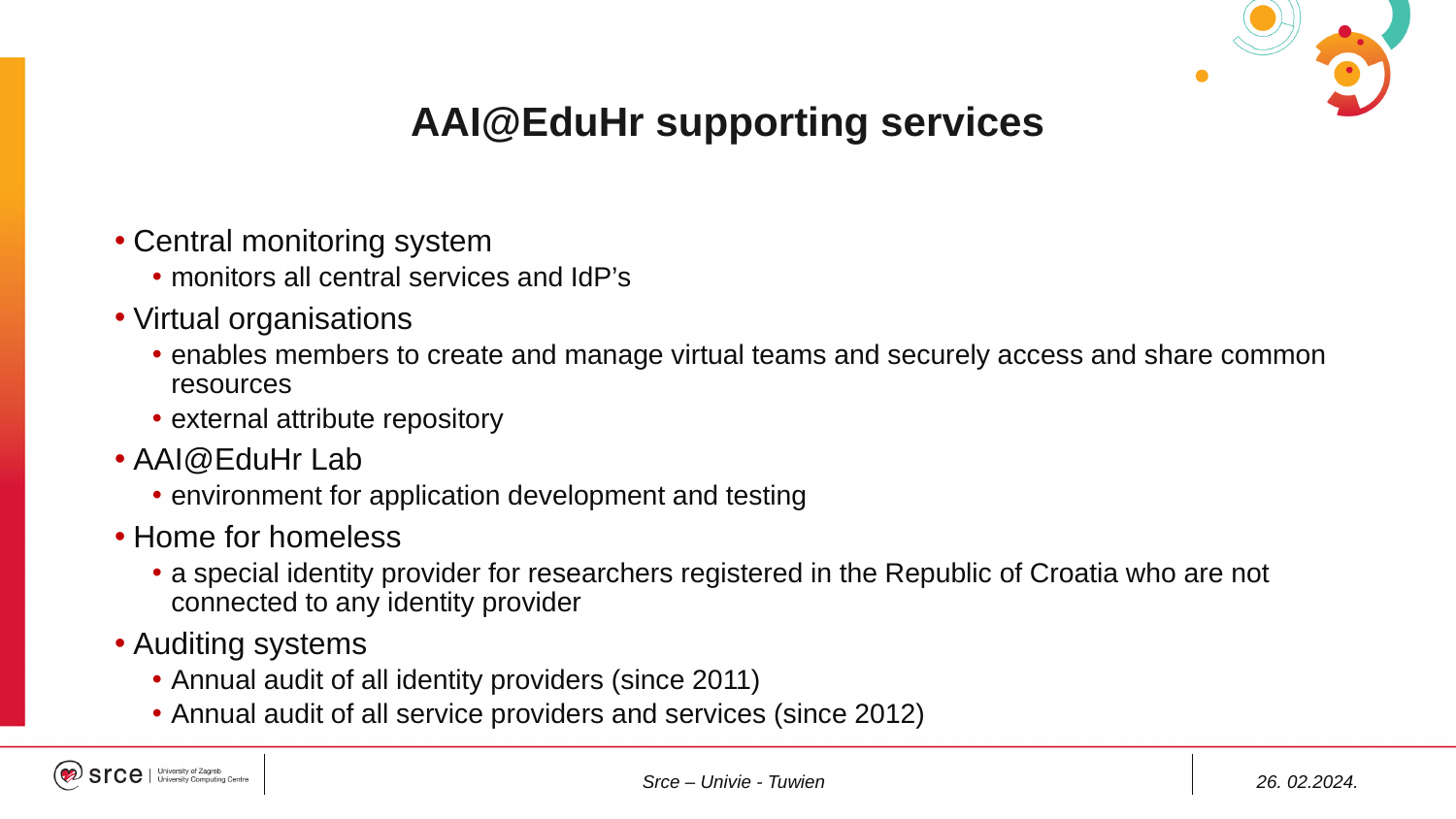

# AAI@EduHr supporting services
Central monitoring system
monitors all central services and IdP’s
Virtual organisations
enables members to create and manage virtual teams and securely access and share common resources
external attribute repository
AAI@EduHr Lab
environment for application development and testing
Home for homeless
a special identity provider for researchers registered in the Republic of Croatia who are not connected to any identity provider
Auditing systems
Annual audit of all identity providers (since 2011)
Annual audit of all service providers and services (since 2012)

Srce – Univie - Tuwien
26. 02.2024.